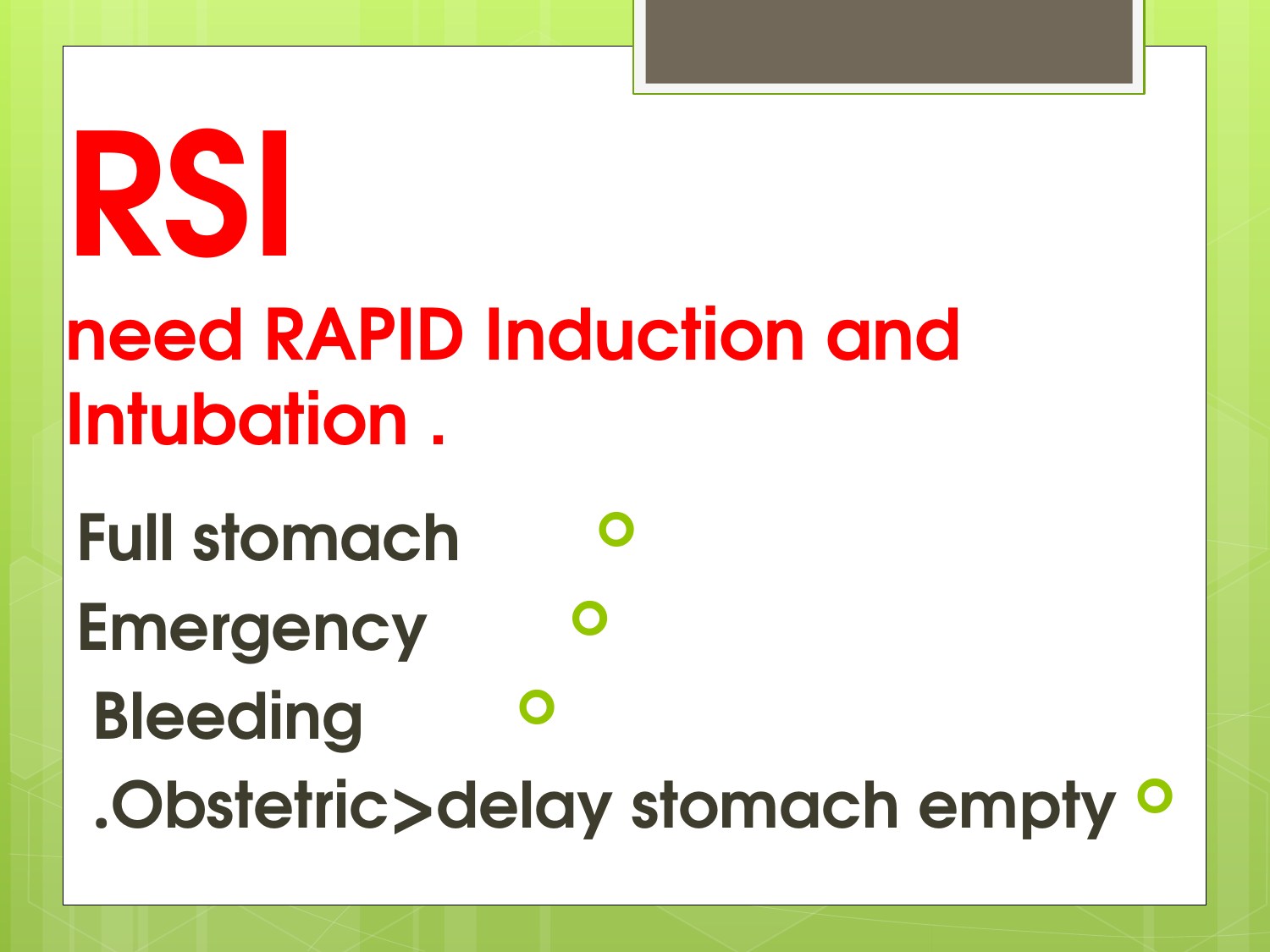

# RSI need RAPID Induction and Intubation .

Full stomach
Emergency
Bleeding
Obstetric>delay stomach empty.